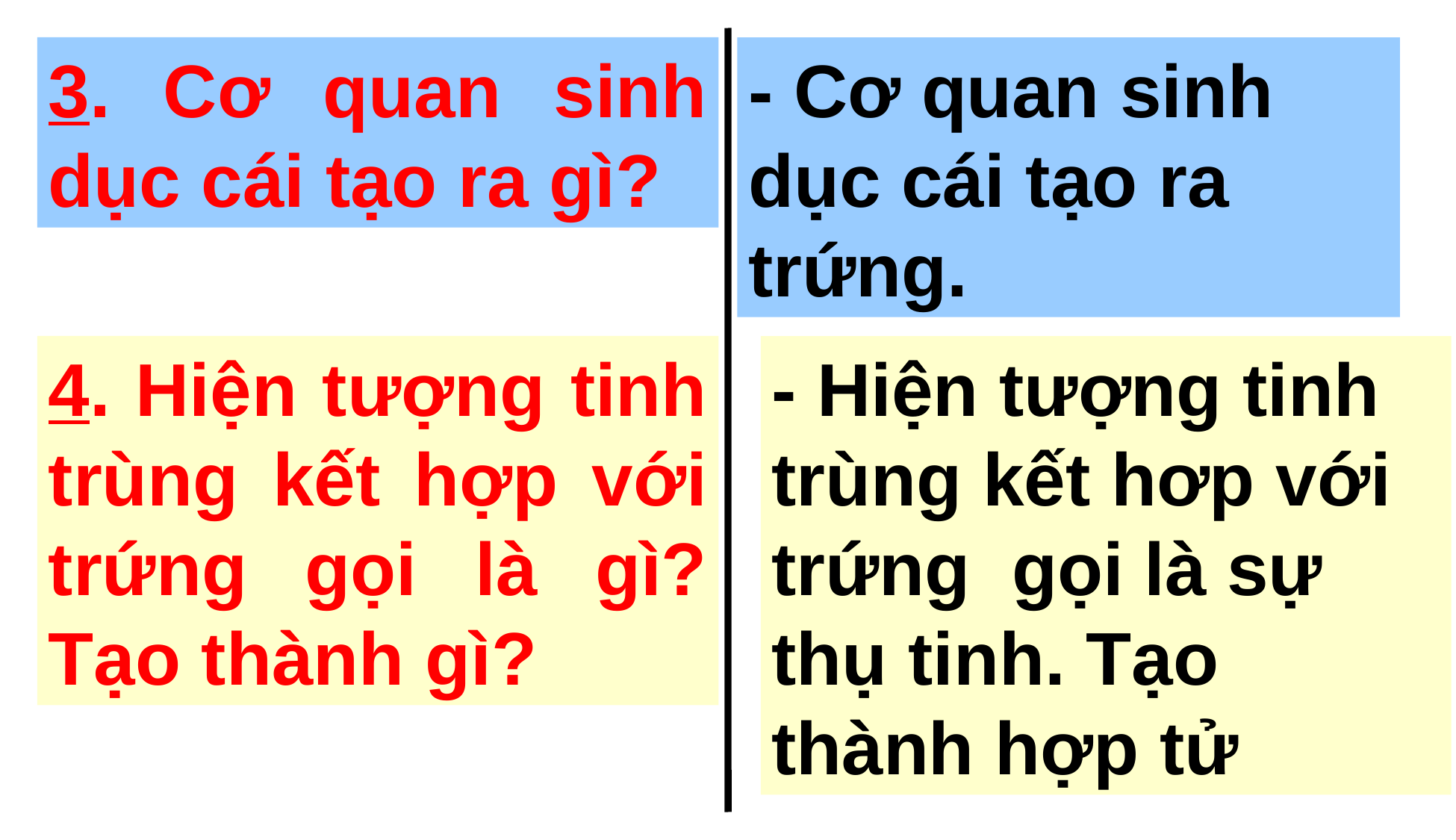

3. Cơ quan sinh dục cái tạo ra gì?
- Cơ quan sinh dục cái tạo ra trứng.
4. Hiện tượng tinh trùng kết hợp với trứng gọi là gì? Tạo thành gì?
- Hiện tượng tinh trùng kết hơp với trứng  gọi là sự thụ tinh. Tạo thành hợp tử